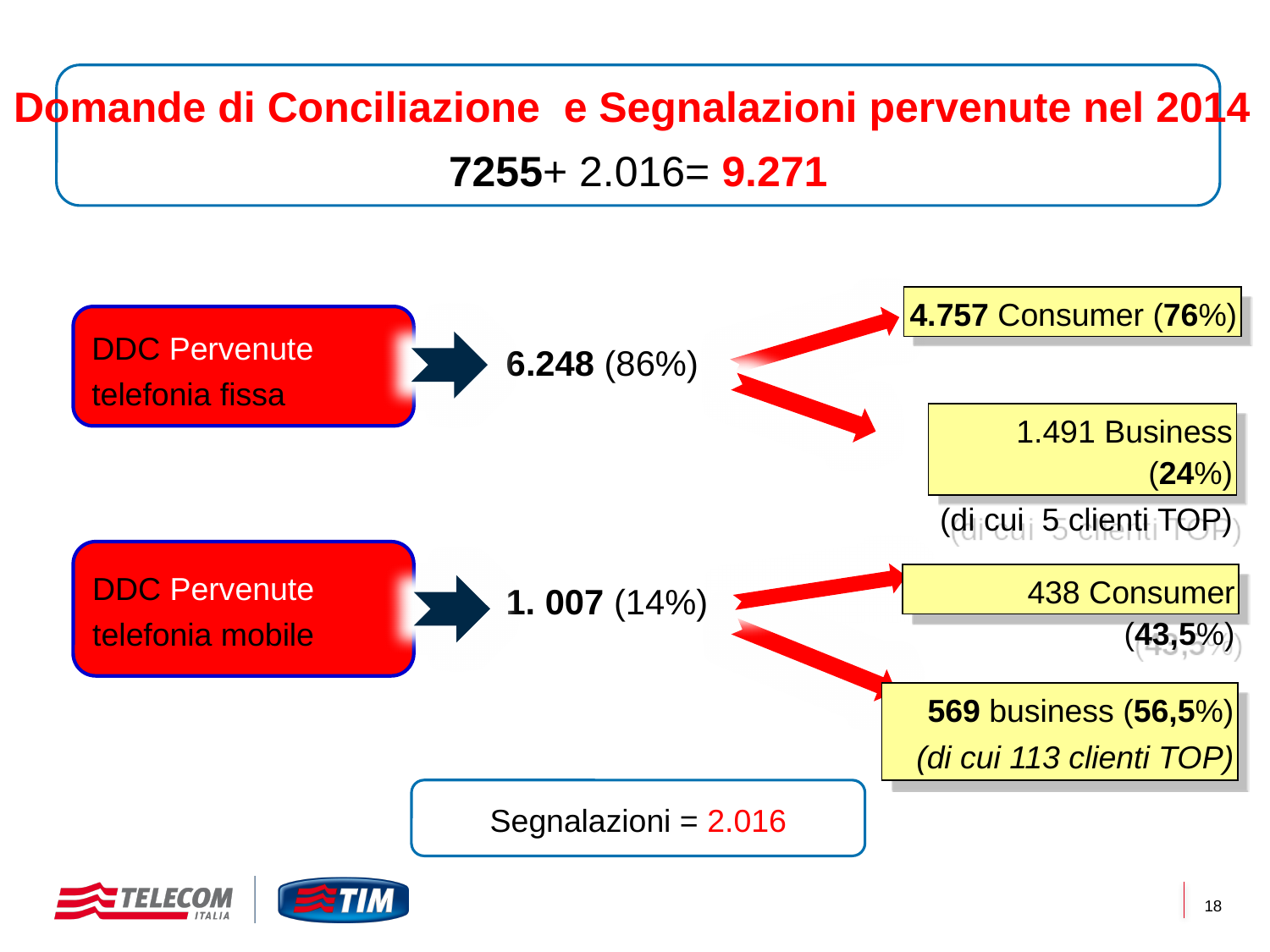

Domande di Conciliazione  e Segnalazioni pervenute nel 2014
7255+ 2.016= 9.271
4.757 Consumer (76%)

DDC Pervenute
telefonia fissa

6.248 (86%)

1.491 Business (24%)
(di cui  5 clienti TOP)
DDC Pervenute
telefonia mobile

 438 Consumer (43,5%)

1. 007 (14%)

569 business (56,5%)
(di cui 113 clienti TOP)
Segnalazioni = 2.016